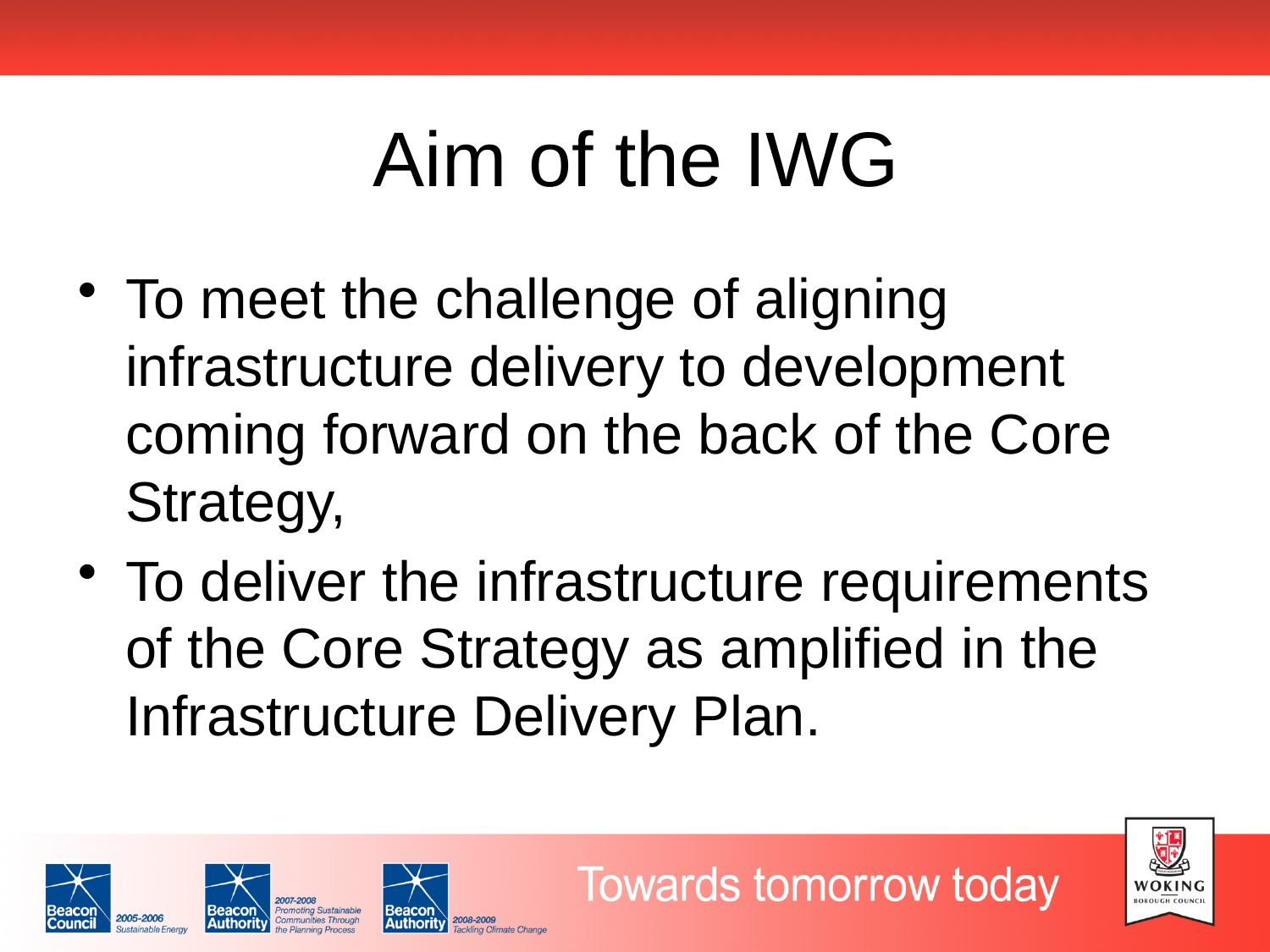

# Aim of the IWG
To meet the challenge of aligning infrastructure delivery to development coming forward on the back of the Core Strategy,
To deliver the infrastructure requirements of the Core Strategy as amplified in the Infrastructure Delivery Plan.